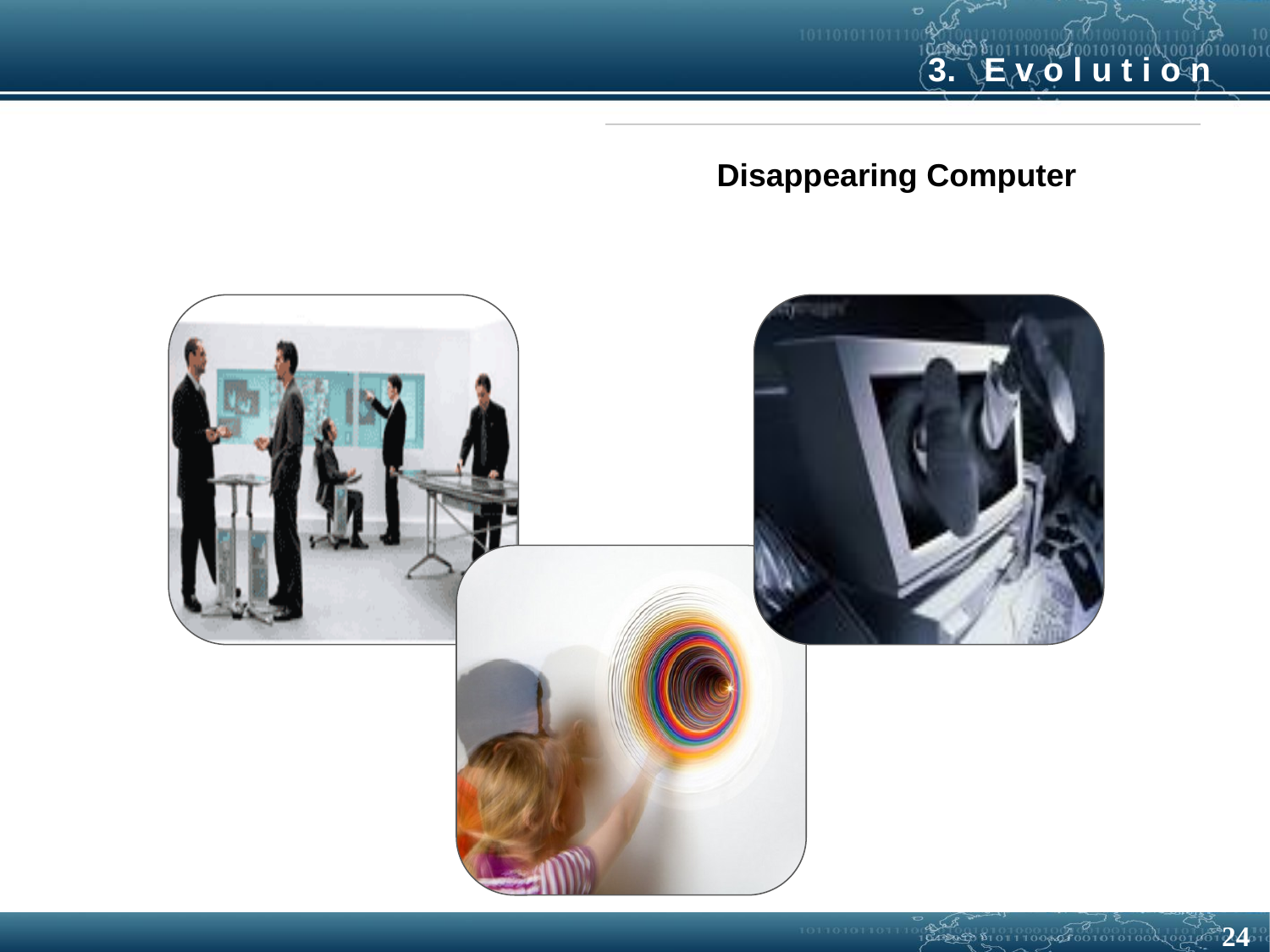

3.   E v o l u t i o n

Disappearing Computer